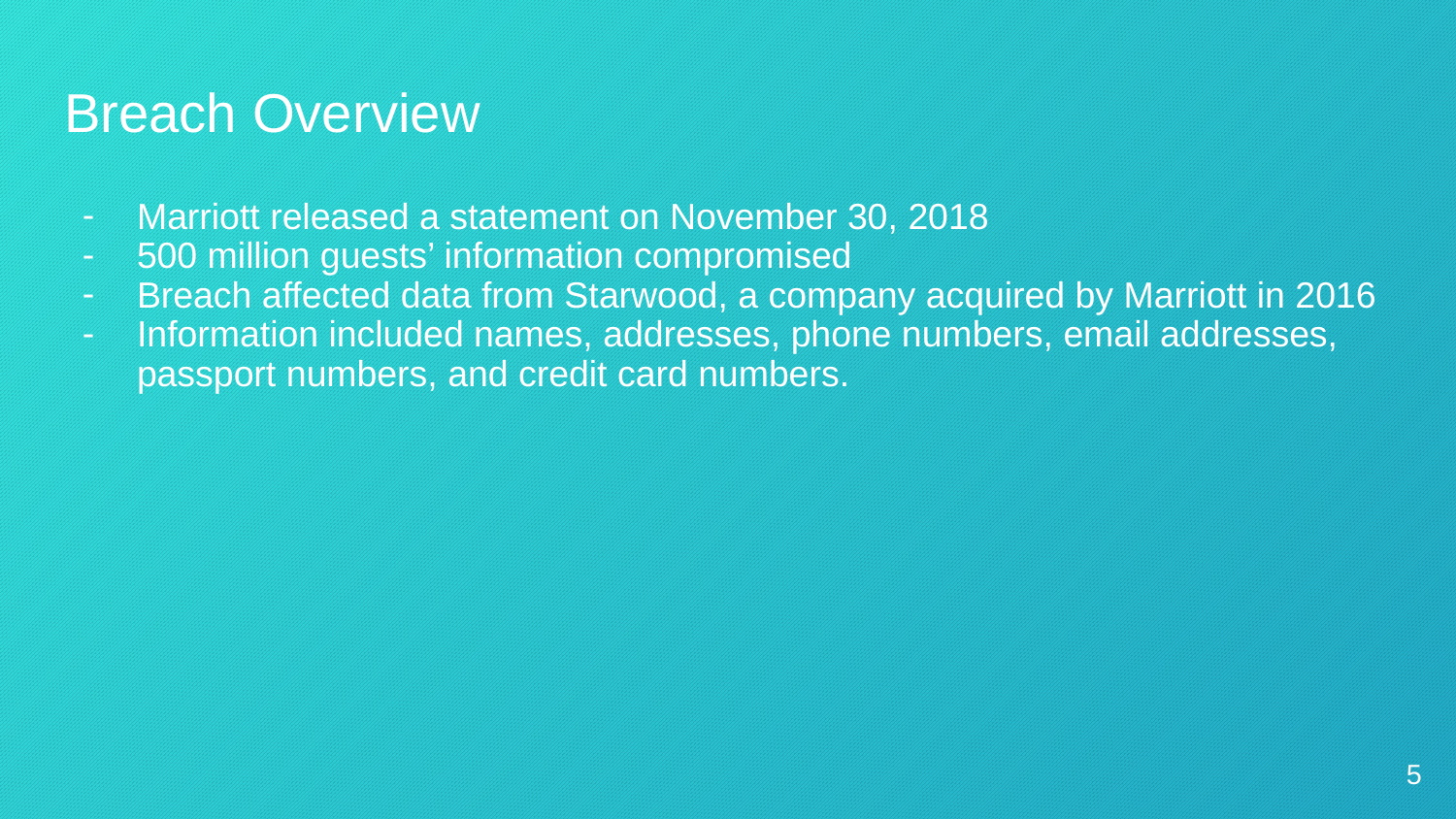

# Breach Overview
Marriott released a statement on November 30, 2018
500 million guests’ information compromised
Breach affected data from Starwood, a company acquired by Marriott in 2016
Information included names, addresses, phone numbers, email addresses, passport numbers, and credit card numbers.
5